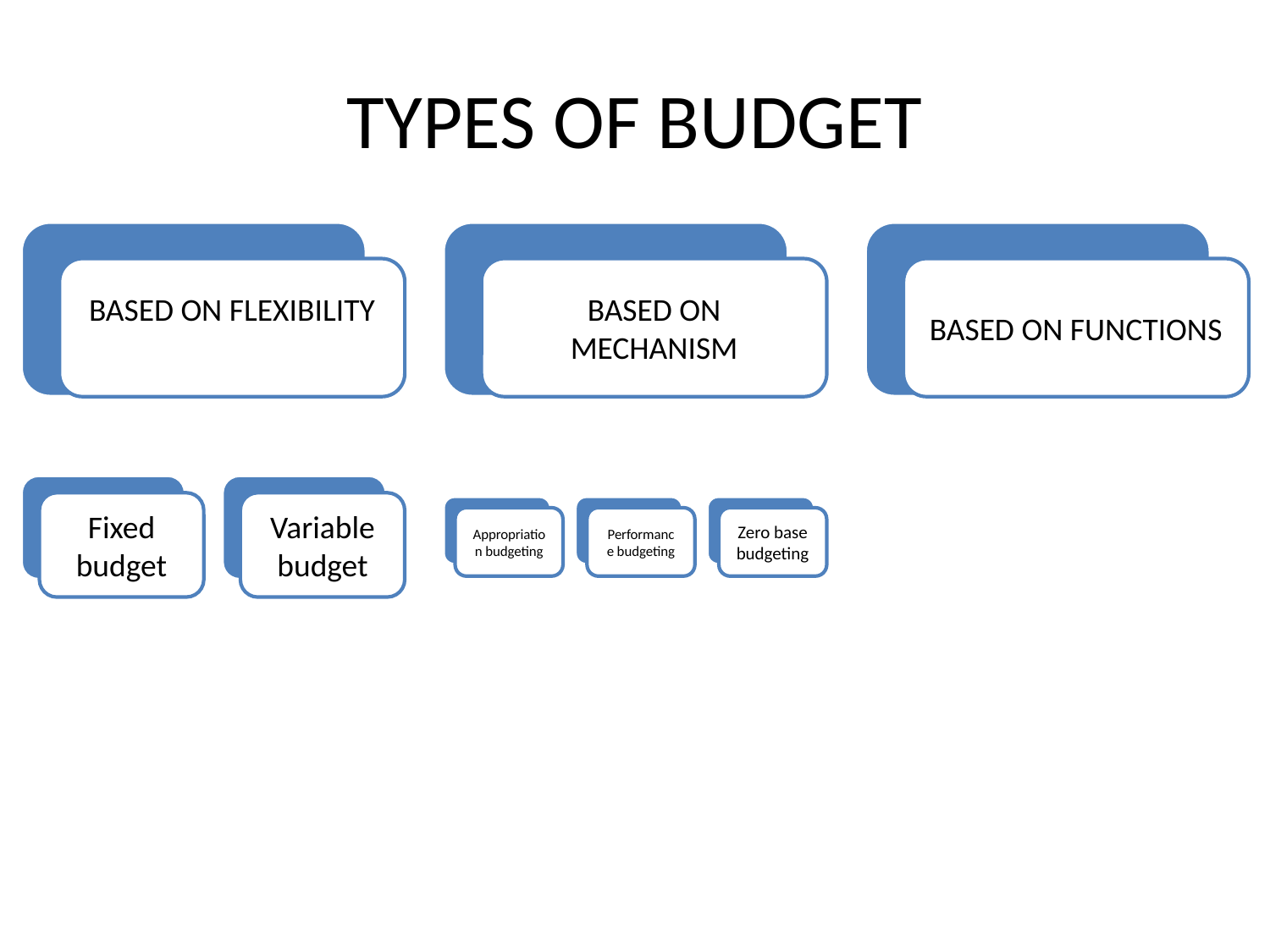

# TYPES OF BUDGET
BASED ON FLEXIBILITY
BASED ON MECHANISM
BASED ON FUNCTIONS
Variable budget
Fixed budget
Performance budgeting
Appropriation budgeting
Zero base budgeting